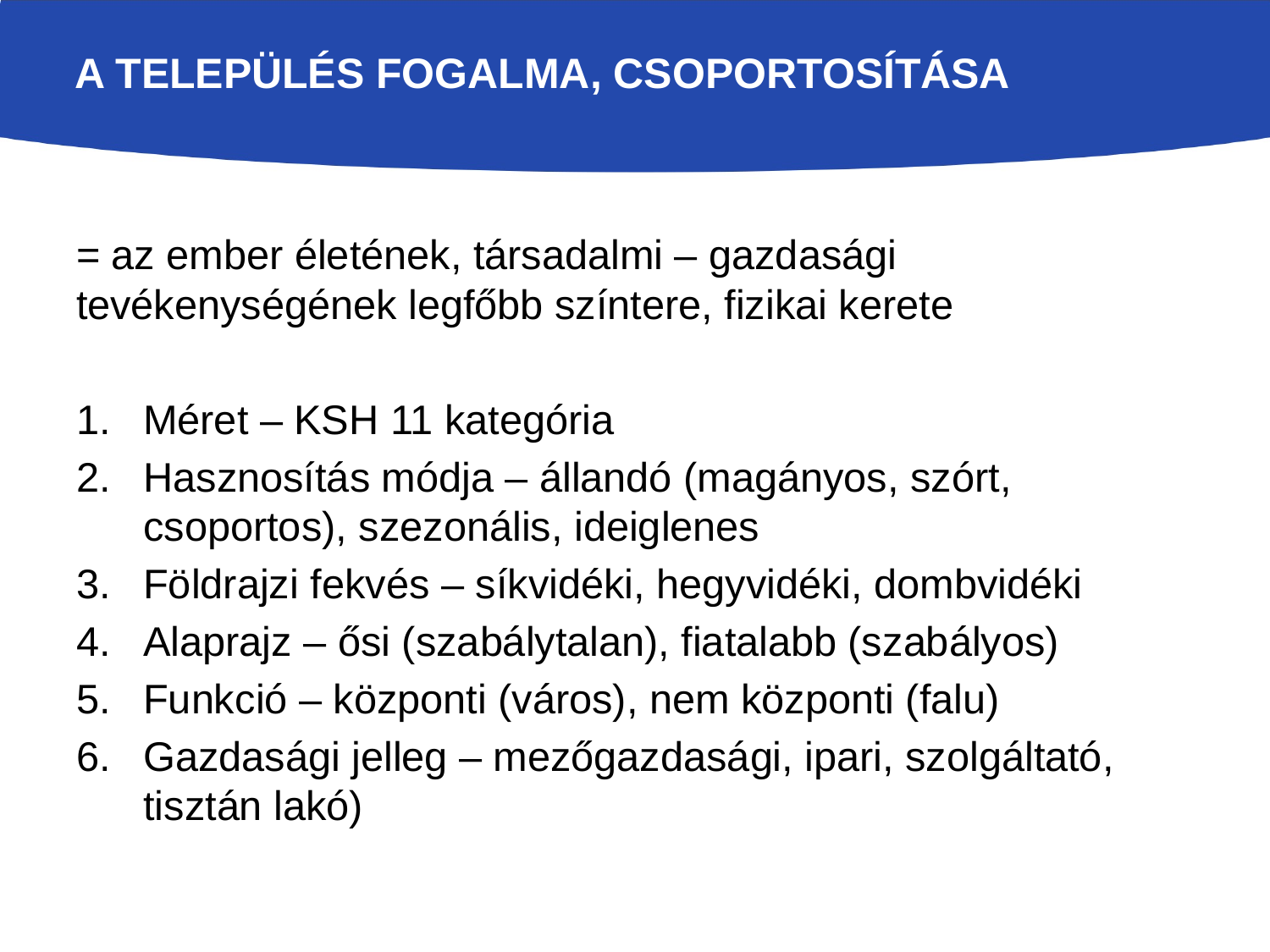

# A település fogalma, csoportosítása
= az ember életének, társadalmi – gazdasági tevékenységének legfőbb színtere, fizikai kerete

Méret – KSH 11 kategória
Hasznosítás módja – állandó (magányos, szórt, csoportos), szezonális, ideiglenes
Földrajzi fekvés – síkvidéki, hegyvidéki, dombvidéki
Alaprajz – ősi (szabálytalan), fiatalabb (szabályos)
Funkció – központi (város), nem központi (falu)
Gazdasági jelleg – mezőgazdasági, ipari, szolgáltató, tisztán lakó)